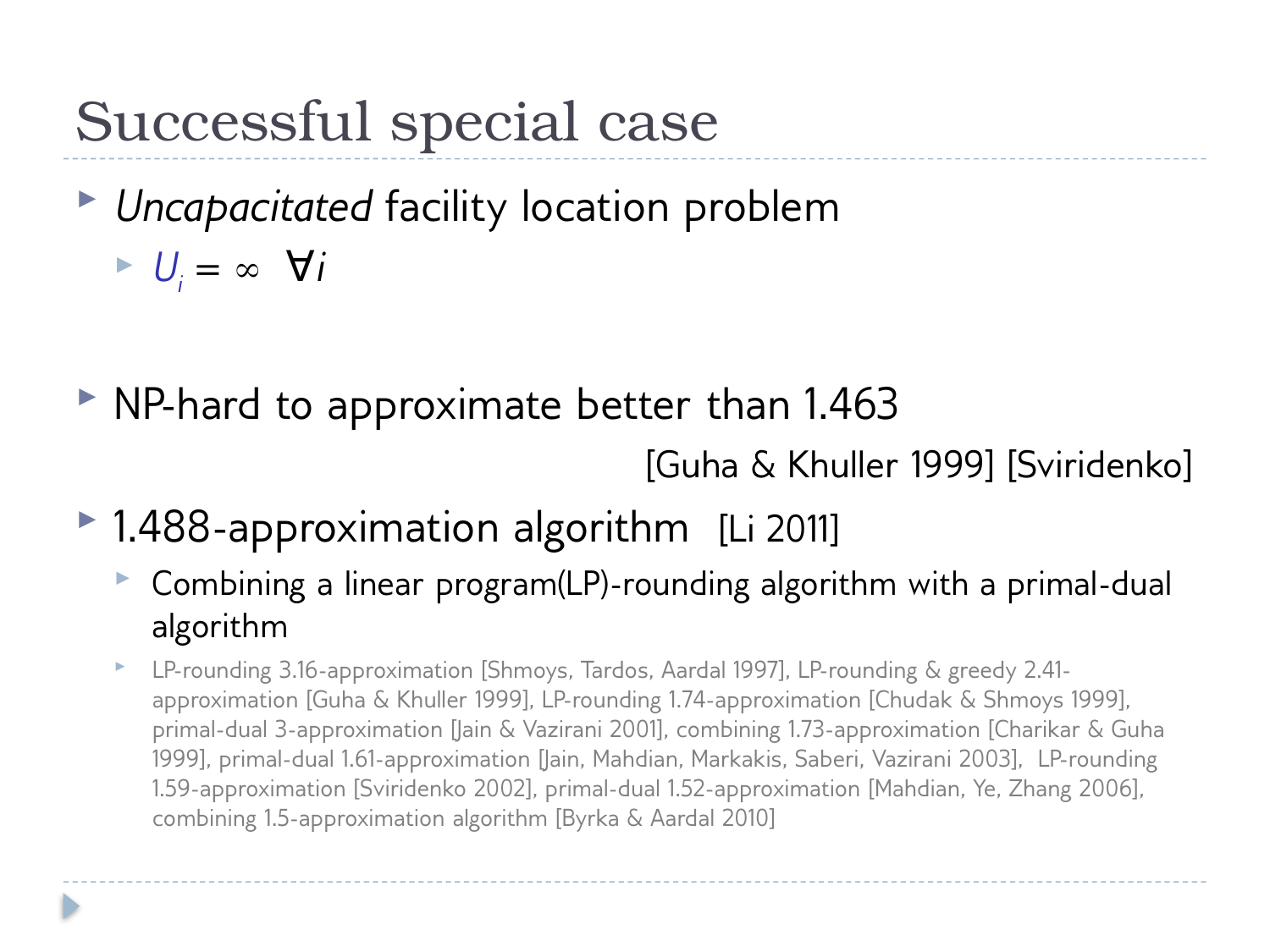

# Successful special case
Uncapacitated facility location problem
Ui = ∞  ∀i

NP-hard to approximate better than 1.463
[Guha & Khuller 1999] [Sviridenko]
1.488-approximation algorithm  [Li 2011]
Combining a linear program(LP)-rounding algorithm with a primal-dual algorithm
LP-rounding 3.16-approximation [Shmoys, Tardos, Aardal 1997], LP-rounding & greedy 2.41-approximation [Guha & Khuller 1999], LP-rounding 1.74-approximation [Chudak & Shmoys 1999], primal-dual 3-approximation [Jain & Vazirani 2001], combining 1.73-approximation [Charikar & Guha 1999], primal-dual 1.61-approximation [Jain, Mahdian, Markakis, Saberi, Vazirani 2003],  LP-rounding 1.59-approximation [Sviridenko 2002], primal-dual 1.52-approximation [Mahdian, Ye, Zhang 2006], combining 1.5-approximation algorithm [Byrka & Aardal 2010]